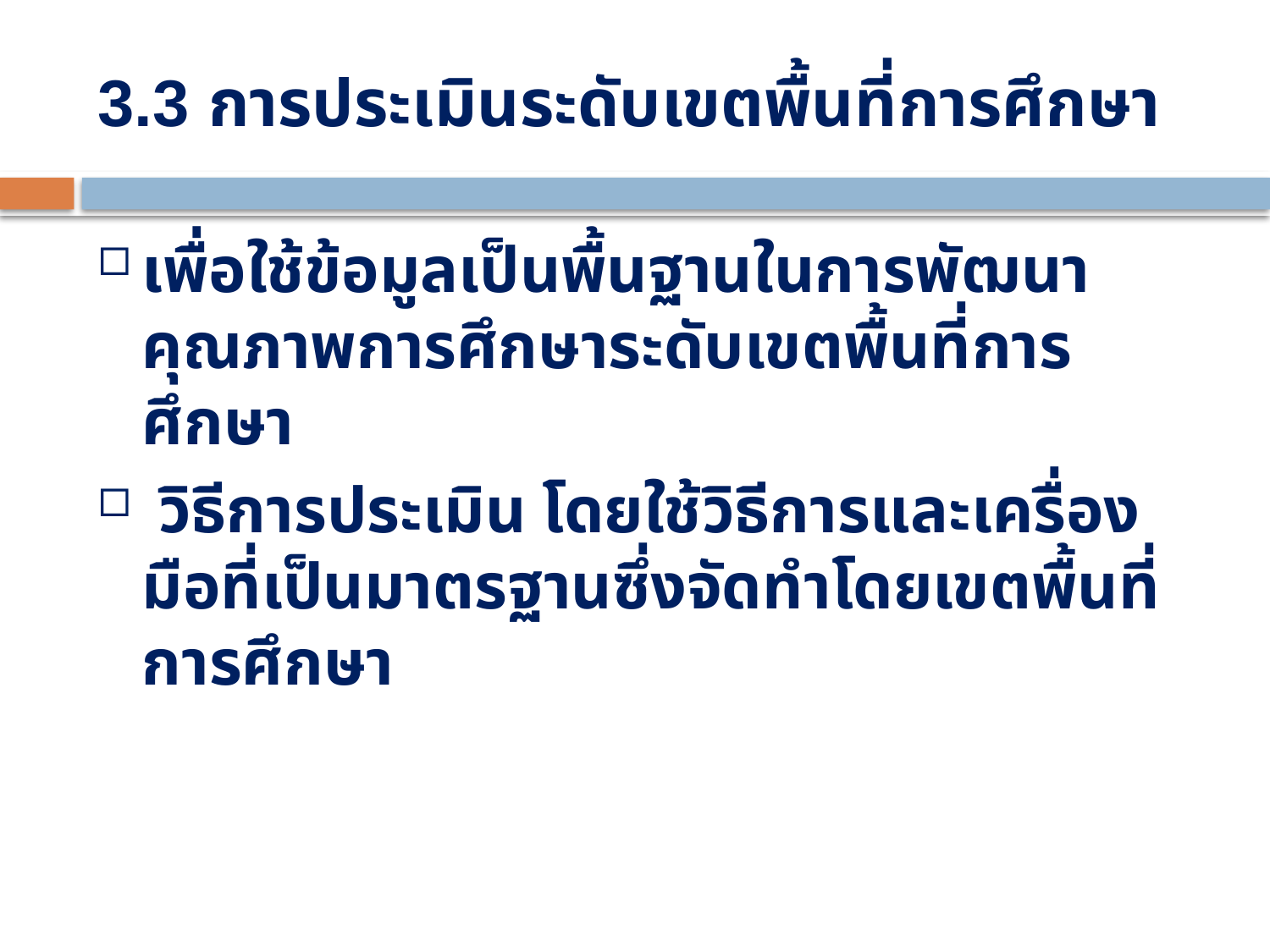

# 3.3 การประเมินระดับเขตพื้นที่การศึกษา
เพื่อใช้ข้อมูลเป็นพื้นฐานในการพัฒนาคุณภาพการศึกษาระดับเขตพื้นที่การศึกษา
 วิธีการประเมิน โดยใช้วิธีการและเครื่องมือที่เป็นมาตรฐานซึ่งจัดทำโดยเขตพื้นที่การศึกษา